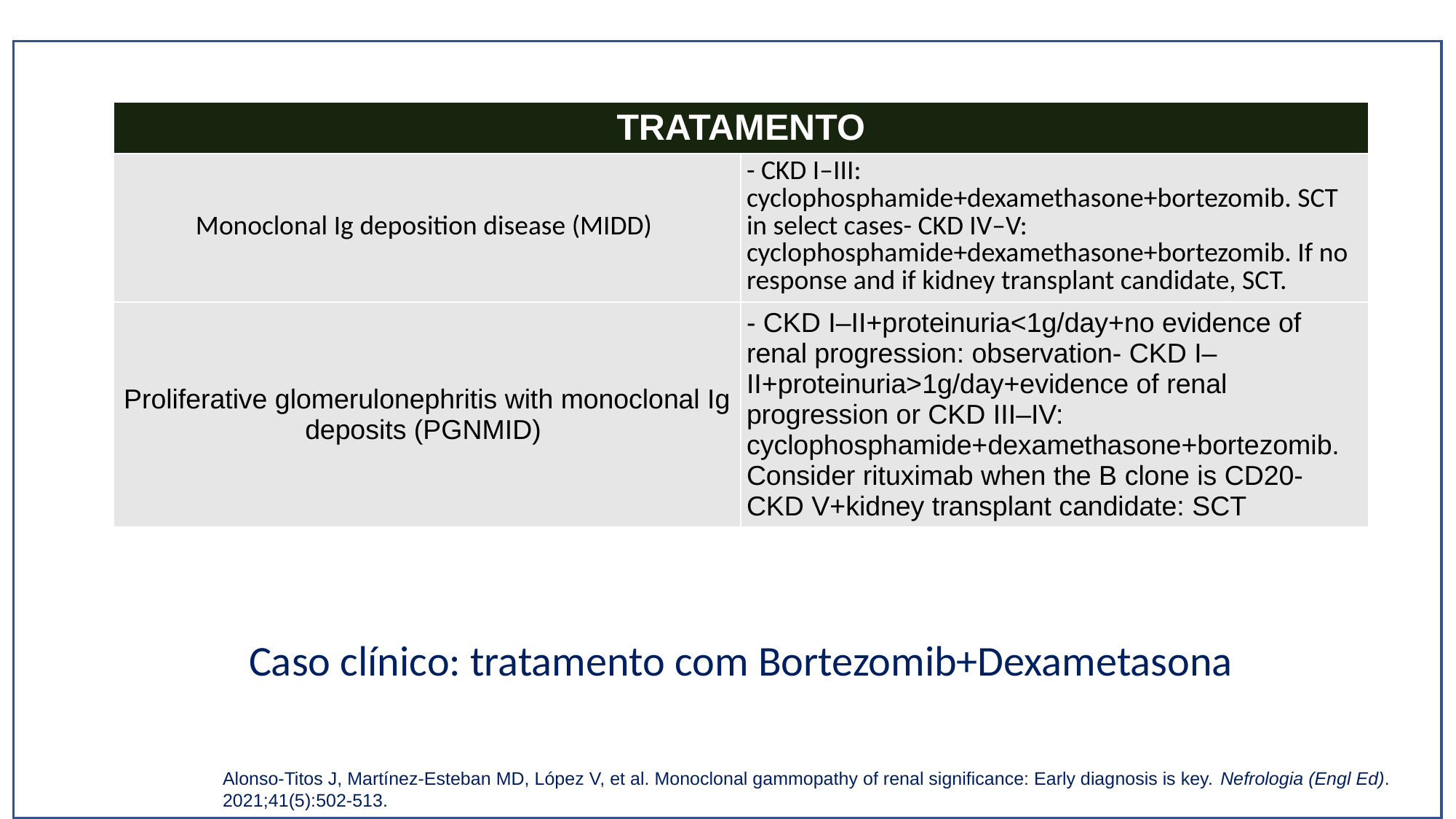

| TRATAMENTO |  |
| --- | --- |
| Monoclonal Ig deposition disease (MIDD) | - CKD I–III: cyclophosphamide+dexamethasone+bortezomib. SCT in select cases- CKD IV–V: cyclophosphamide+dexamethasone+bortezomib. If no response and if kidney transplant candidate, SCT. |
| Proliferative glomerulonephritis with monoclonal Ig deposits (PGNMID) | - CKD I–II+proteinuria<1g/day+no evidence of renal progression: observation- CKD I–II+proteinuria>1g/day+evidence of renal progression or CKD III–IV: cyclophosphamide+dexamethasone+bortezomib. Consider rituximab when the B clone is CD20- CKD V+kidney transplant candidate: SCT |

Caso clínico: tratamento com Bortezomib+Dexametasona

Alonso-Titos J, Martínez-Esteban MD, López V, et al. Monoclonal gammopathy of renal significance: Early diagnosis is key. Nefrologia (Engl Ed). 2021;41(5):502-513.